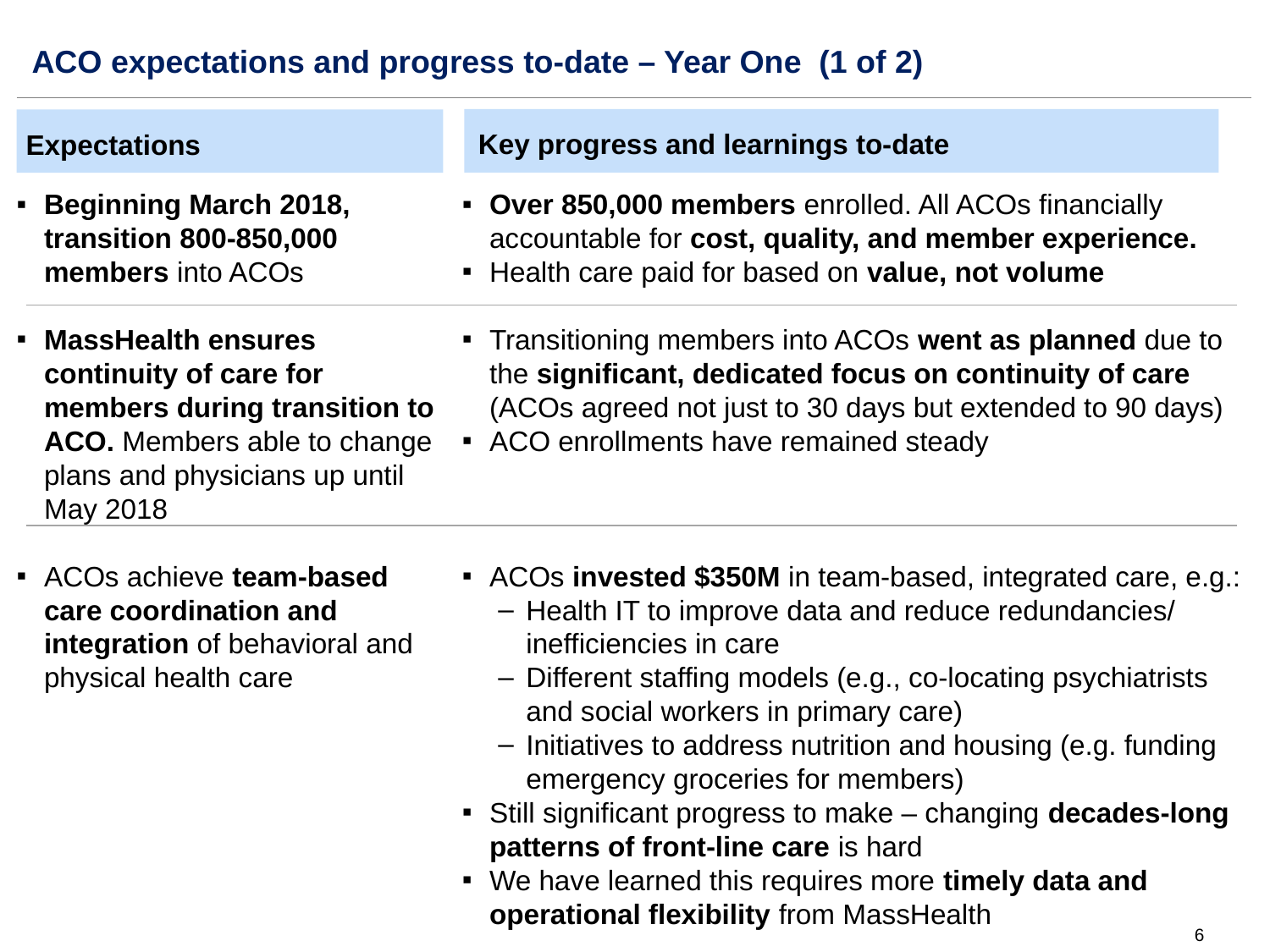

# ACO expectations and progress to-date – Year One  (1 of 2)

Key progress and learnings to-date
Expectations
Beginning March 2018, transition 800-850,000 members into ACOs

MassHealth ensures  continuity of care for members during transition to ACO. Members able to change plans and physicians up until May 2018

ACOs achieve team-based care coordination and integration of behavioral and physical health care

Over 850,000 members enrolled. All ACOs financially accountable for cost, quality, and member experience.
Health care paid for based on value, not volume

Transitioning members into ACOs went as planned due to the significant, dedicated focus on continuity of care (ACOs agreed not just to 30 days but extended to 90 days)
ACO enrollments have remained steady

ACOs invested $350M in team-based, integrated care, e.g.:
Health IT to improve data and reduce redundancies/ inefficiencies in care
Different staffing models (e.g., co-locating psychiatrists and social workers in primary care)
Initiatives to address nutrition and housing (e.g. funding emergency groceries for members)
Still significant progress to make – changing decades-long patterns of front-line care is hard
We have learned this requires more timely data and operational flexibility from MassHealth